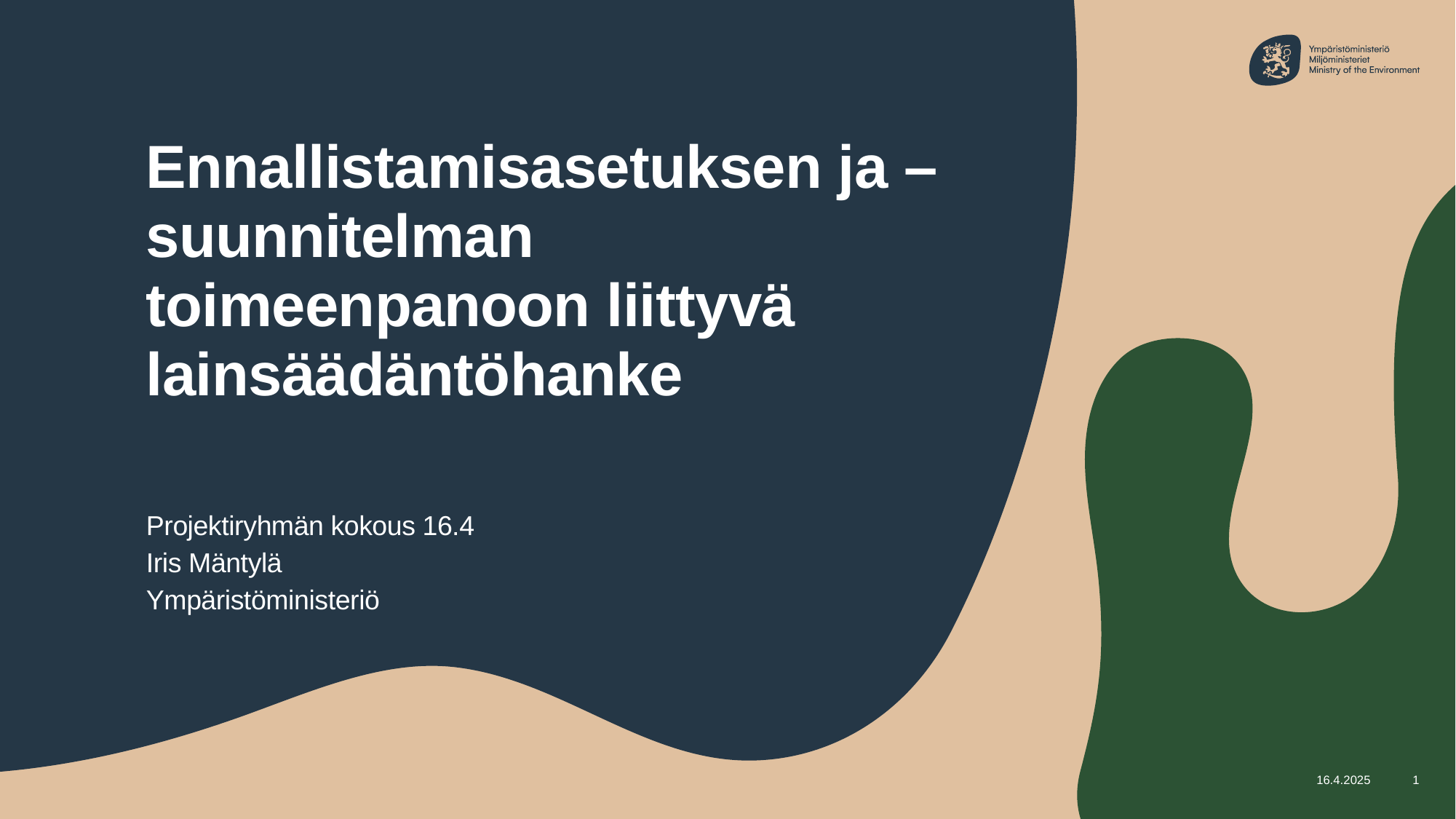

# Ennallistamisasetuksen ja –suunnitelman toimeenpanoon liittyvä lainsäädäntöhanke
Projektiryhmän kokous 16.4
Iris Mäntylä
Ympäristöministeriö
16.4.2025
1